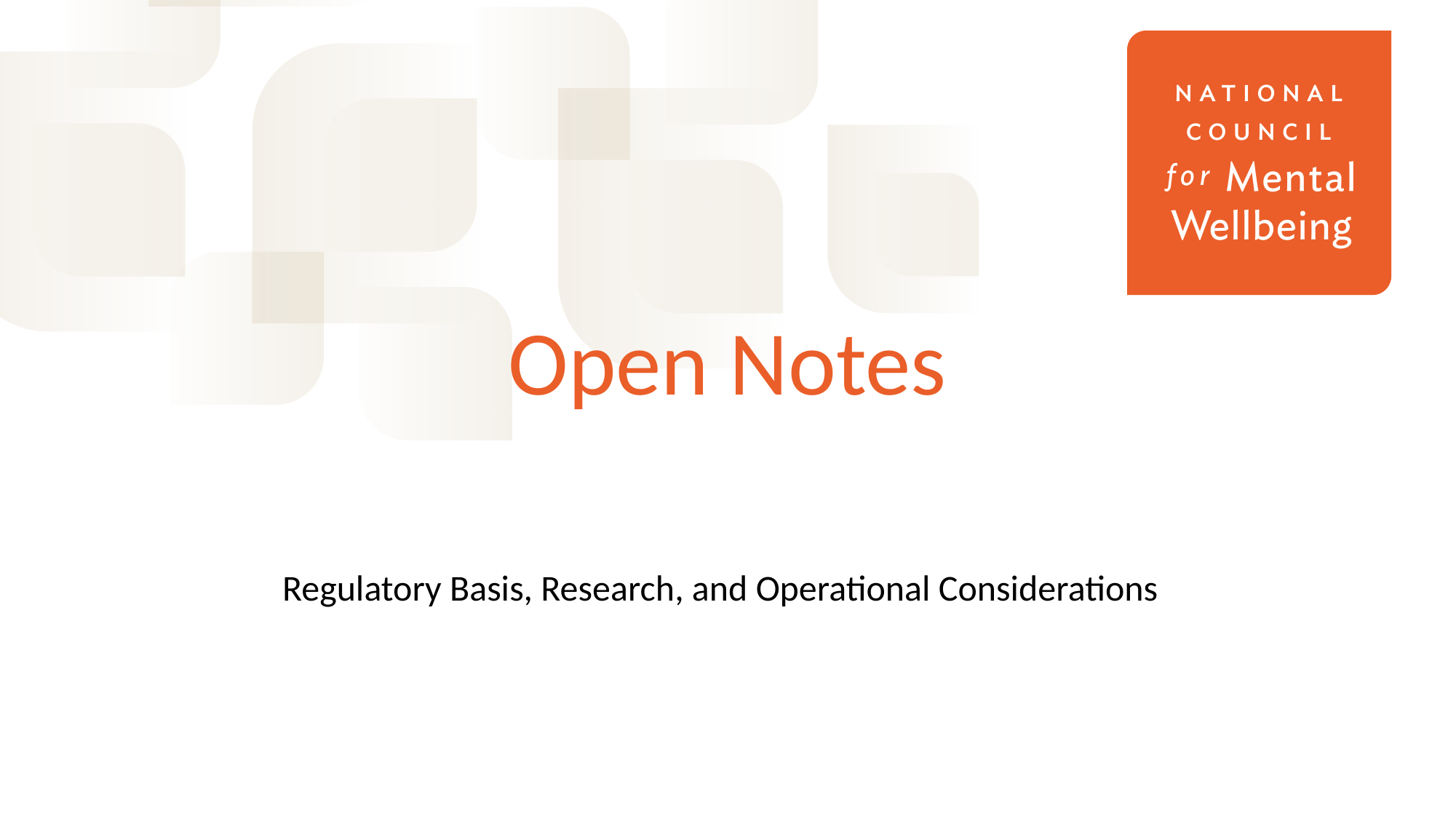

# Open Notes
Regulatory Basis, Research, and Operational Considerations